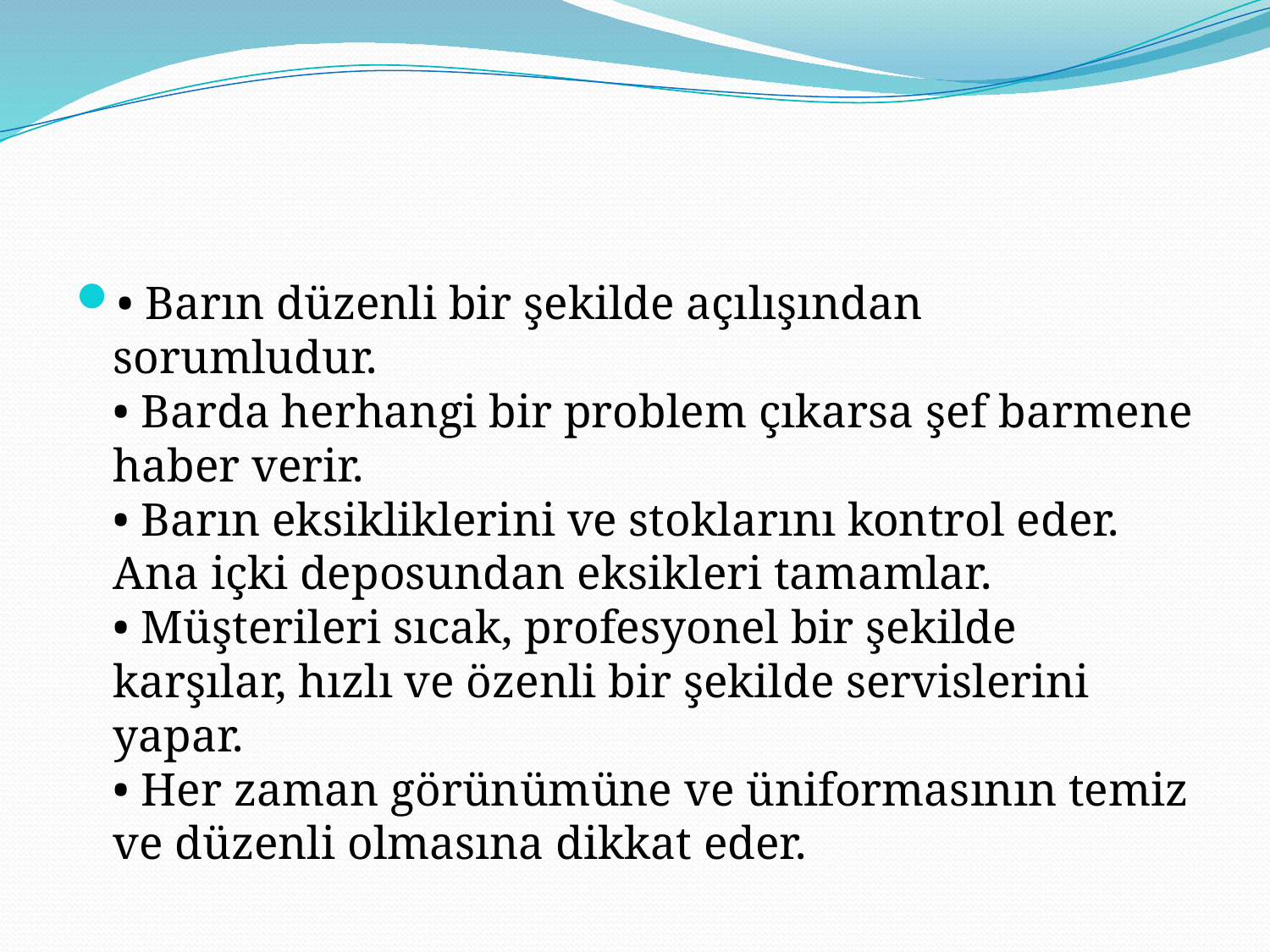

#
• Barın düzenli bir şekilde açılışından sorumludur.
• Barda herhangi bir problem çıkarsa şef barmene haber verir.
• Barın eksikliklerini ve stoklarını kontrol eder. Ana içki deposundan eksikleri tamamlar.
• Müşterileri sıcak, profesyonel bir şekilde karşılar, hızlı ve özenli bir şekilde servislerini yapar.
• Her zaman görünümüne ve üniformasının temiz ve düzenli olmasına dikkat eder.